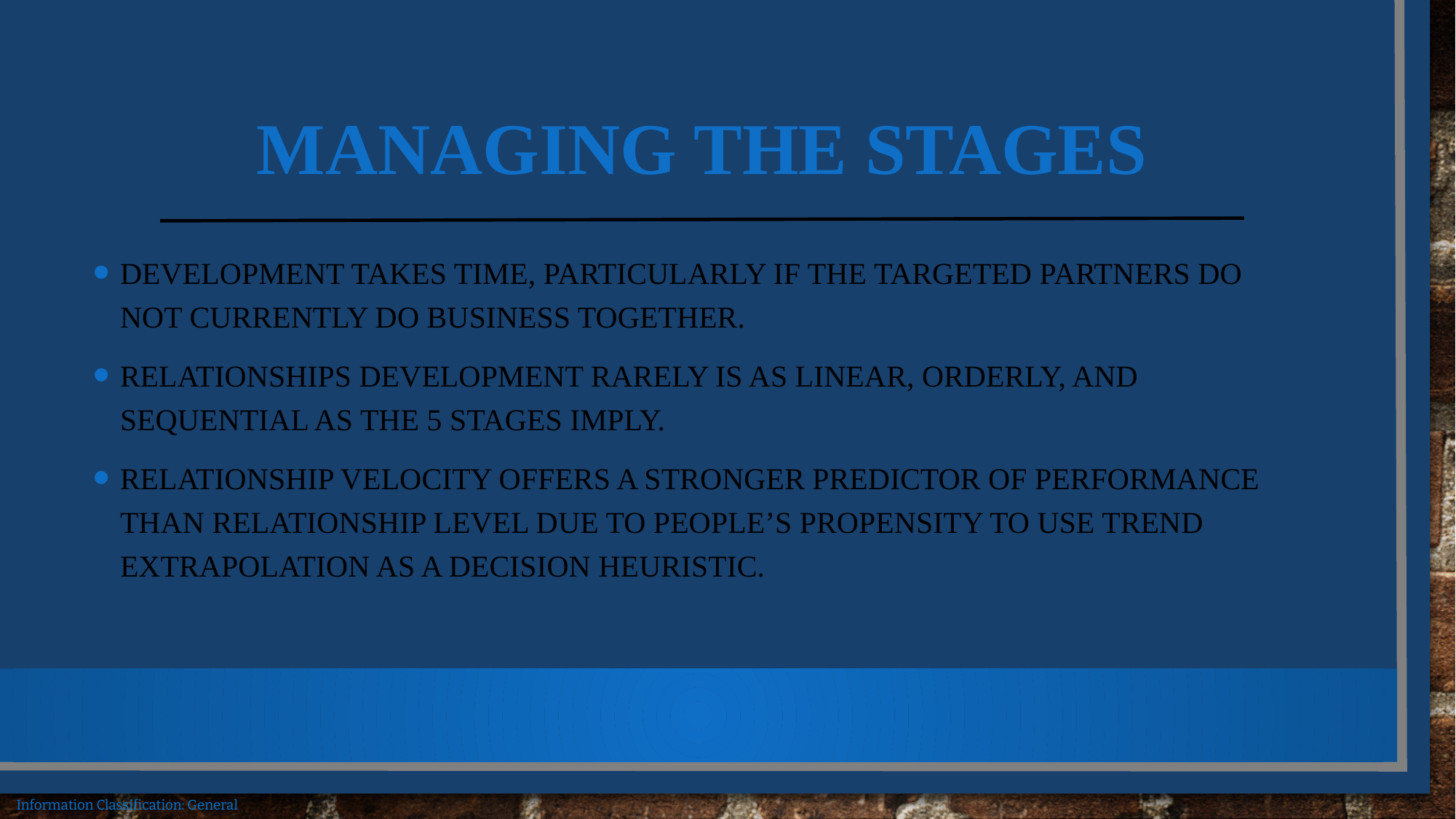

# Managing the Stages
Development takes time, particularly if the targeted partners do not currently do business together.
Relationships development rarely is as linear, orderly, and sequential as the 5 stages imply.
Relationship velocity offers a stronger predictor of performance than relationship level due to people’s propensity to use trend extrapolation as a decision heuristic.